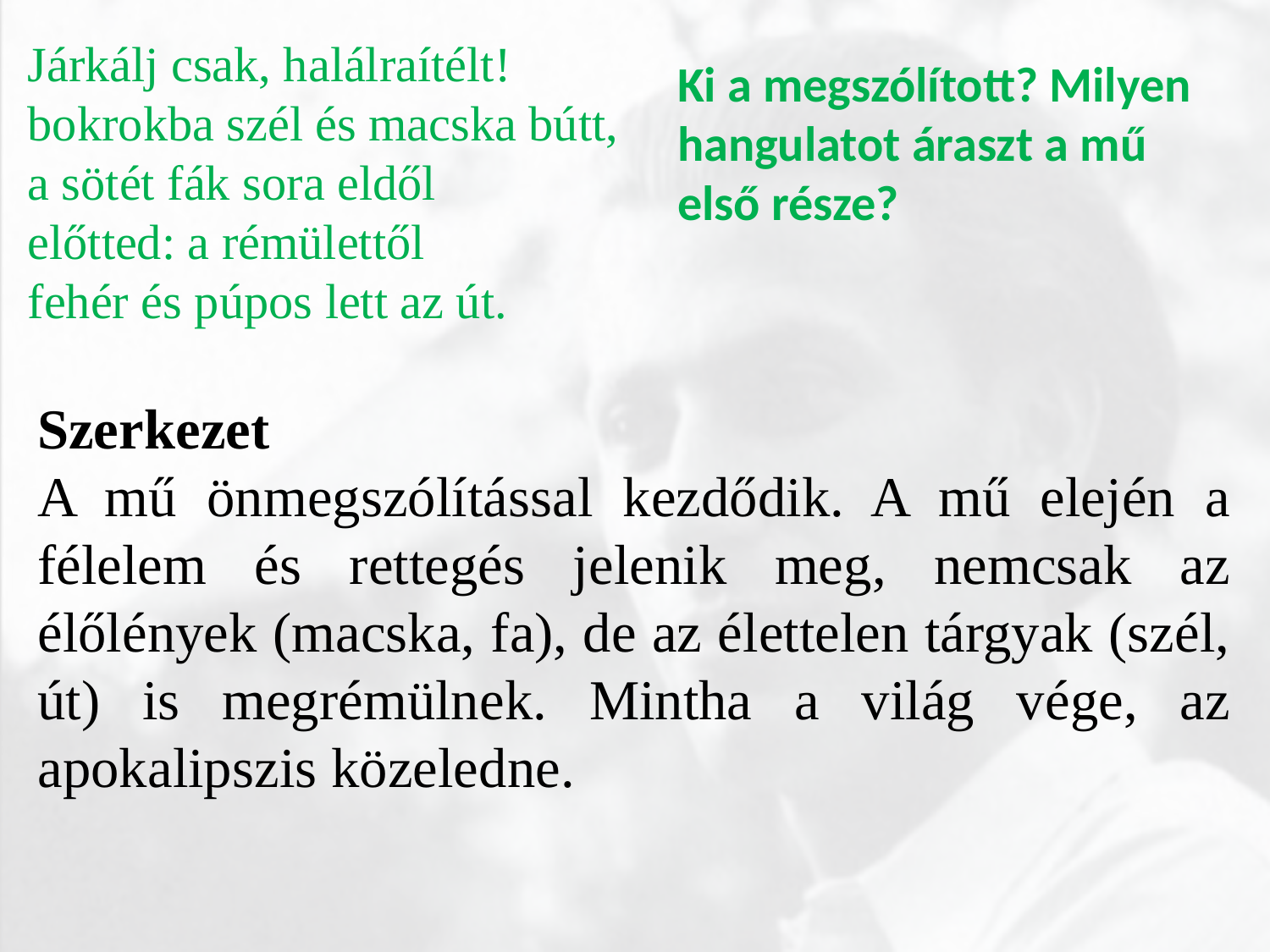

Járkálj csak, halálraítélt!
bokrokba szél és macska bútt,
a sötét fák sora eldől
előtted: a rémülettől
fehér és púpos lett az út.
Ki a megszólított? Milyen hangulatot áraszt a mű első része?
Szerkezet
A mű önmegszólítással kezdődik. A mű elején a félelem és rettegés jelenik meg, nemcsak az élőlények (macska, fa), de az élettelen tárgyak (szél, út) is megrémülnek. Mintha a világ vége, az apokalipszis közeledne.